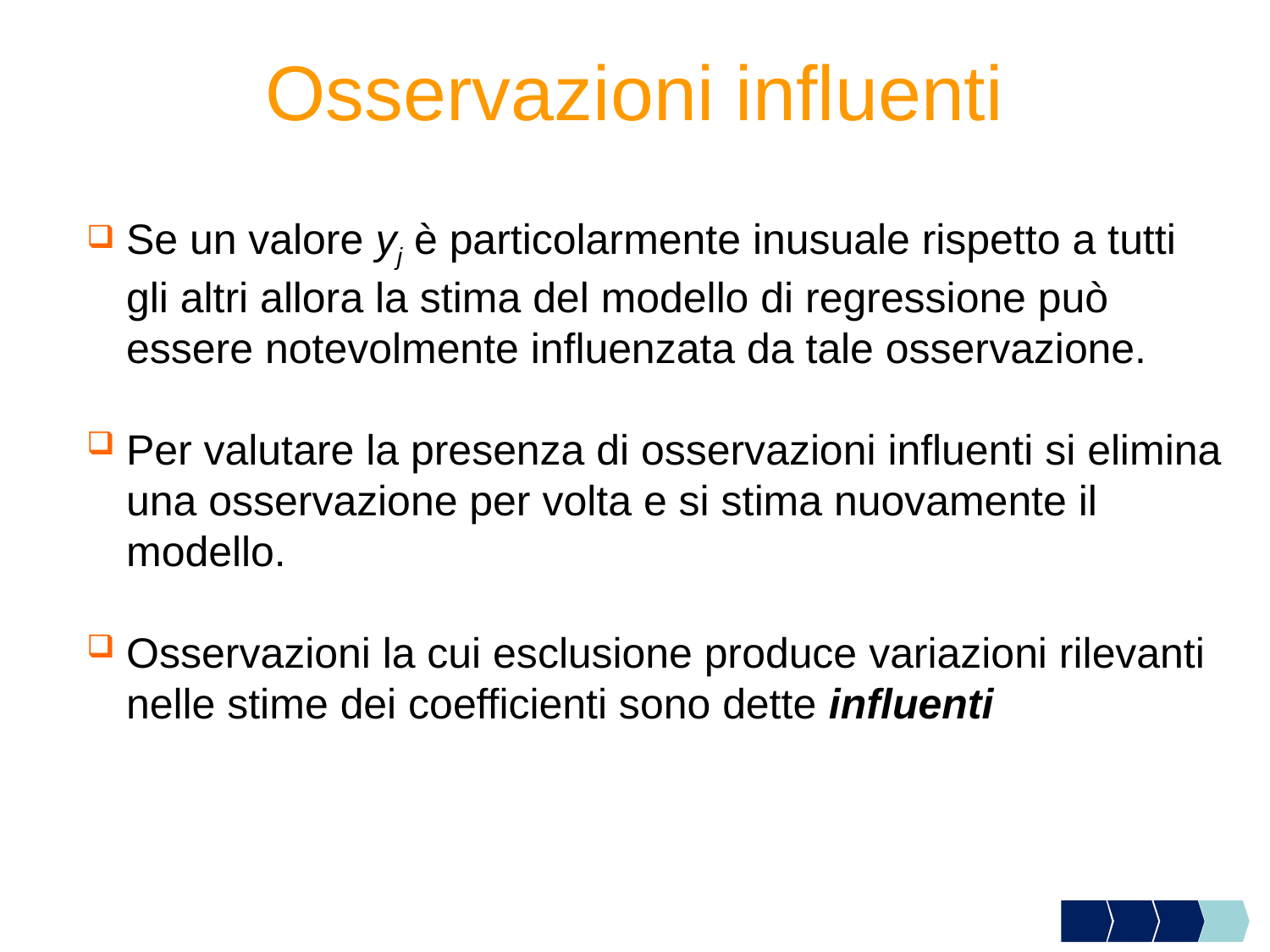

# Osservazioni influenti
Se un valore yj è particolarmente inusuale rispetto a tutti  gli altri allora la stima del modello di regressione può essere notevolmente influenzata da tale osservazione.

Per valutare la presenza di osservazioni influenti si elimina una osservazione per volta e si stima nuovamente il modello.

Osservazioni la cui esclusione produce variazioni rilevanti nelle stime dei coefficienti sono dette influenti